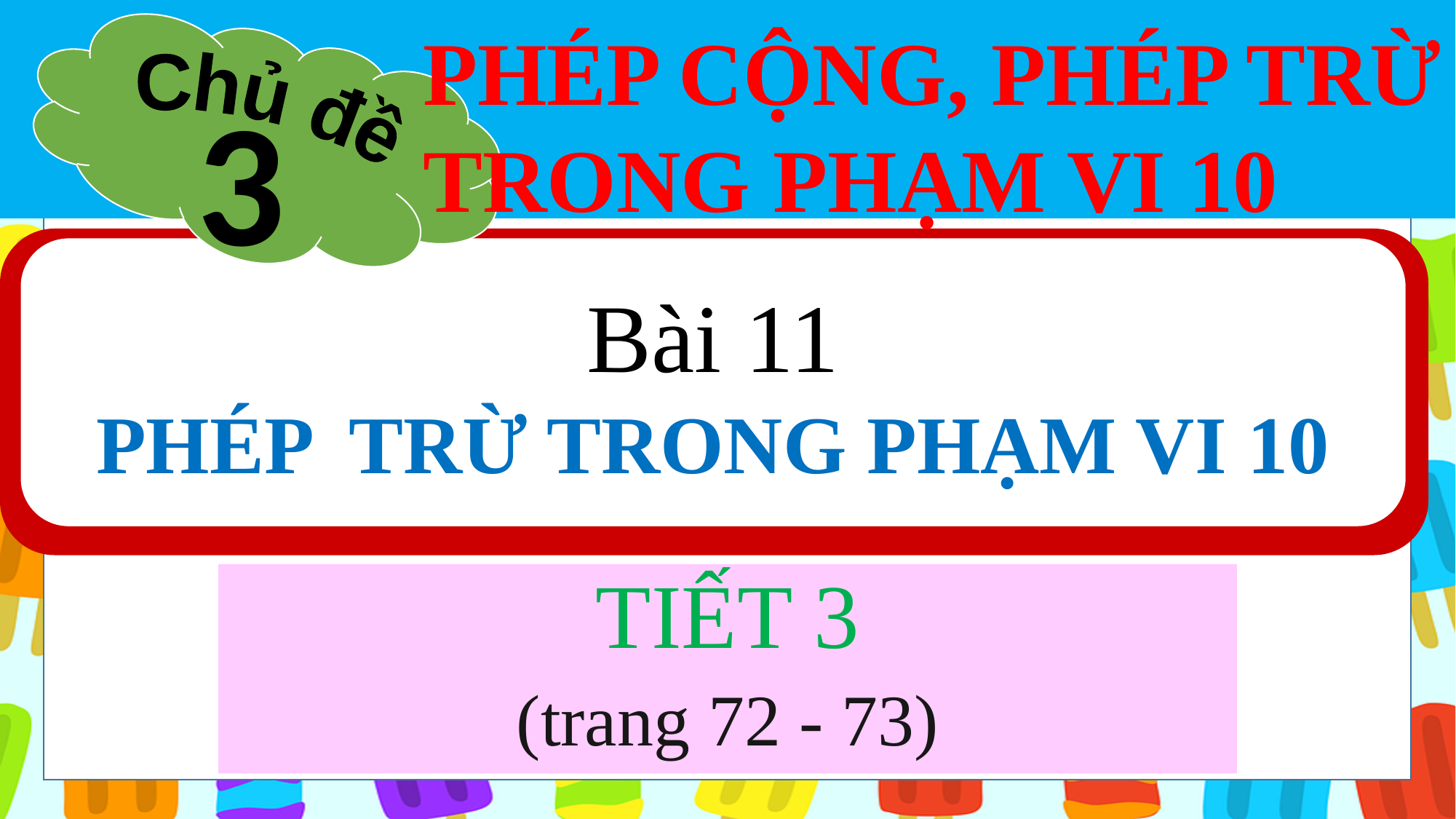

Chủ đề
PHÉP CỘNG, PHÉP TRỪ
TRONG PHẠM VI 10
3

Bài 11
PHÉP  TRỪ TRONG PHẠM VI 10
TIẾT 3
(trang 72 - 73)